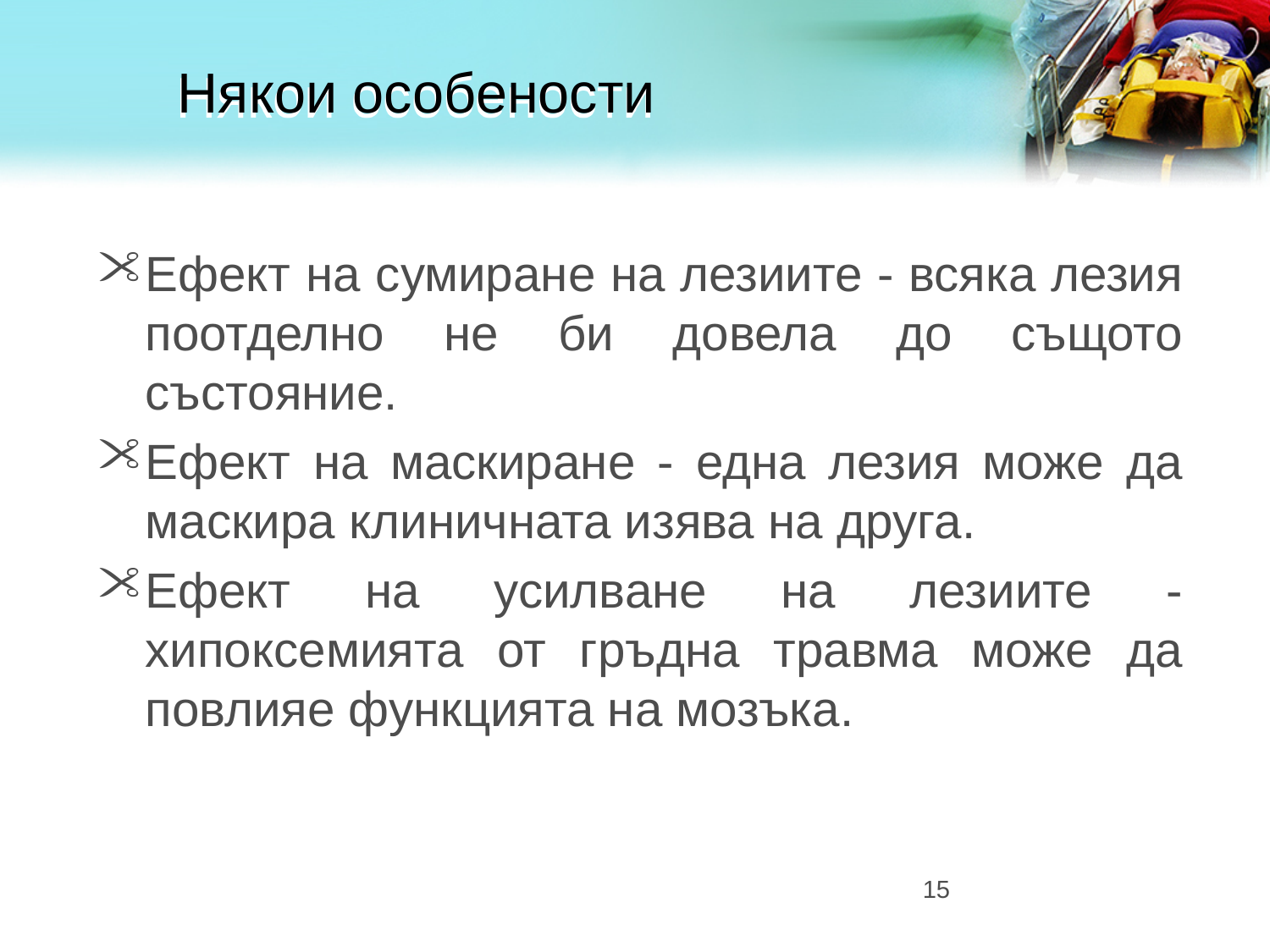

# Някои особености
Ефект на сумиране на лезиите - всяка лезия поотделно не би довела до същото състояние.
Ефект на маскиране - една лезия може да маскира клиничната изява на друга.
Ефект на усилване на лезиите - хипоксемията от гръдна травма може да повлияе функцията на мозъка.
15